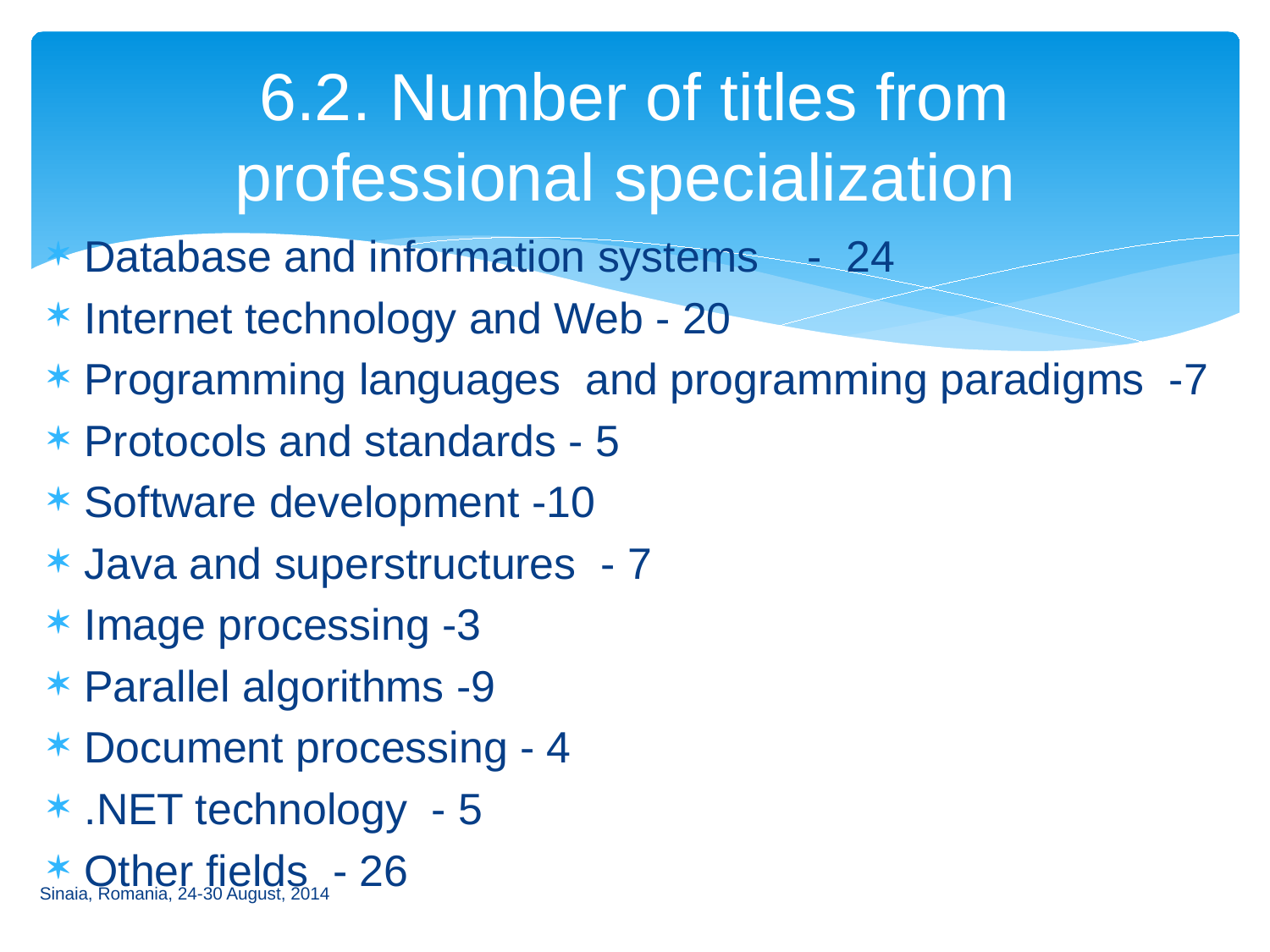

# 6.2. Number of titles from professional specialization
Database and information systems    -  24
Internet technology and Web - 20
Programming languages  and programming paradigms  -7
Protocols and standards - 5
Software development -10
Java and superstructures  - 7
Image processing -3
Parallel algorithms -9
Document processing - 4
.NET technology  - 5
Other fields  - 26

Sinaia, Romania, 24-30 August, 2014